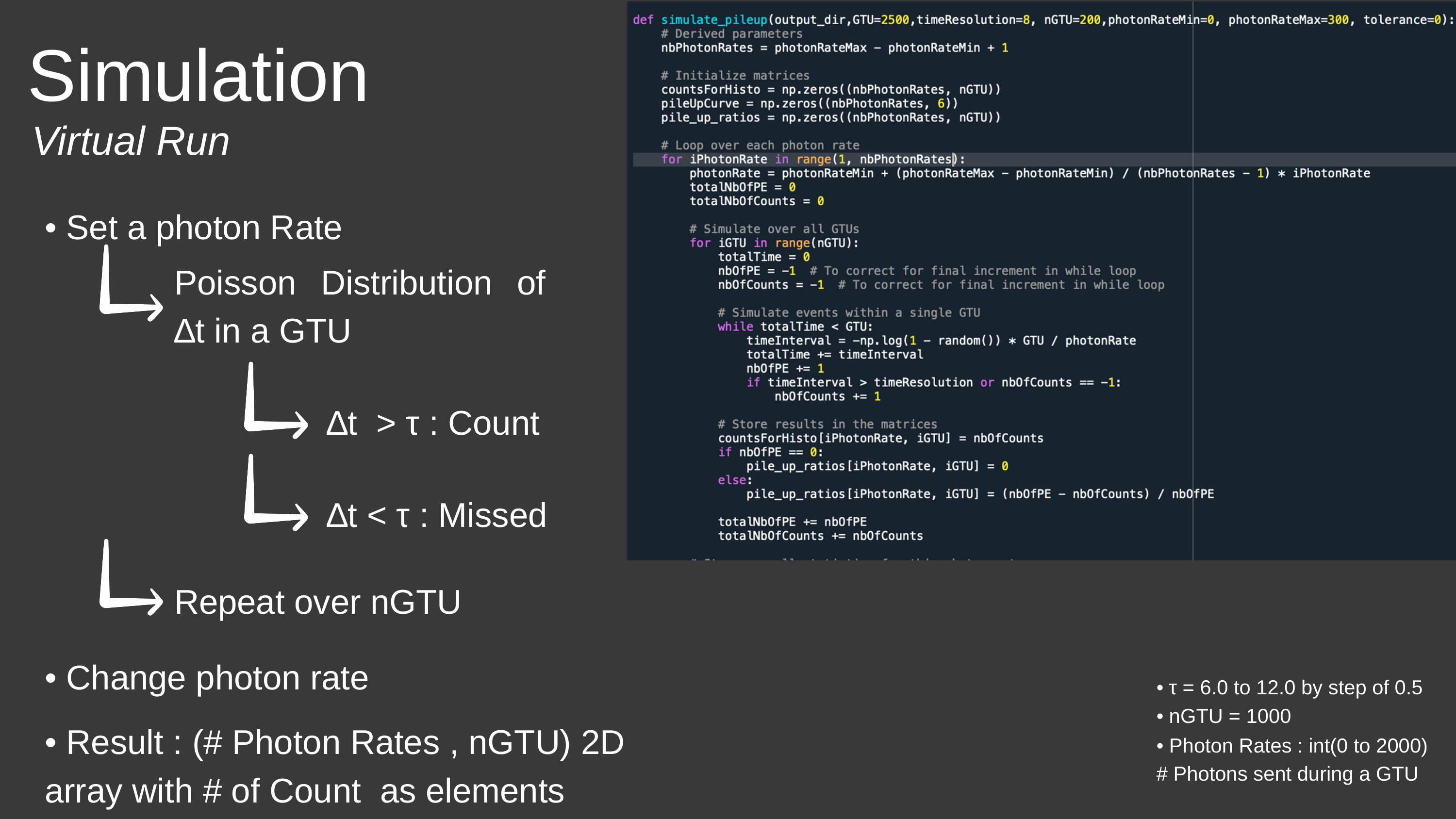

Simulation
Virtual Run
• Set a photon Rate

Poisson Distribution of ∆t in a GTU

∆t  > τ : Count

∆t < τ : Missed

Repeat over nGTU
• Change photon rate
• τ = 6.0 to 12.0 by step of 0.5
• nGTU = 1000
• Result : (# Photon Rates , nGTU) 2D
array with # of Count  as elements
• Photon Rates : int(0 to 2000)
# Photons sent during a GTU